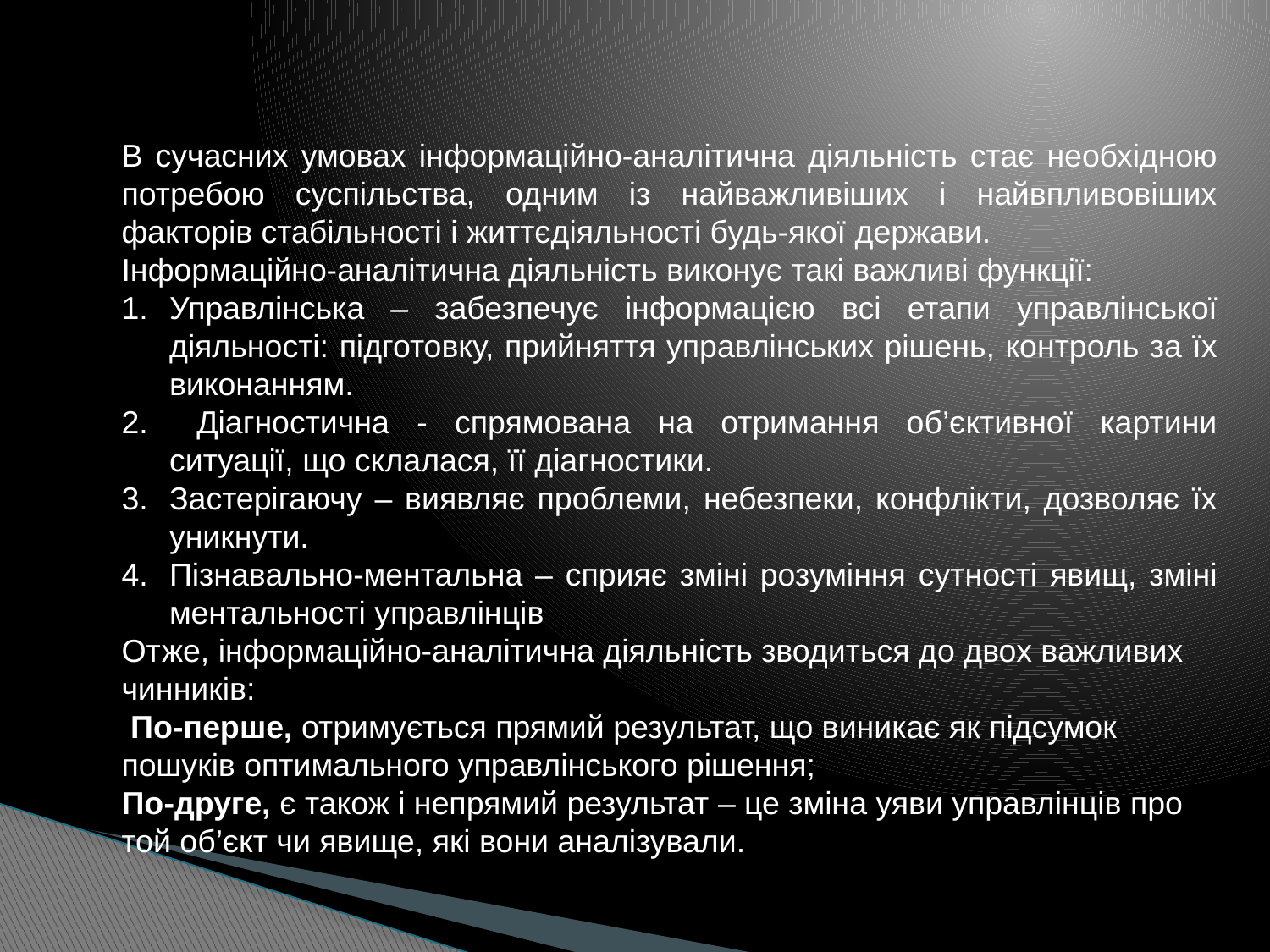

#
В сучасних умовах інформаційно-аналітична діяльність стає необхідною потребою суспільства, одним із найважливіших і найвпливовіших факторів стабільності і життєдіяльності будь-якої держави.
Інформаційно-аналітична діяльність виконує такі важливі функції:
Управлінська – забезпечує інформацією всі етапи управлінської діяльності: підготовку, прийняття управлінських рішень, контроль за їх виконанням.
 Діагностична - спрямована на отримання об’єктивної картини ситуації, що склалася, її діагностики.
Застерігаючу – виявляє проблеми, небезпеки, конфлікти, дозволяє їх уникнути.
Пізнавально-ментальна – сприяє зміні розуміння сутності явищ, зміні ментальності управлінців
Отже, інформаційно-аналітична діяльність зводиться до двох важливих чинників:
 По-перше, отримується прямий результат, що виникає як підсумок пошуків оптимального управлінського рішення;
По-друге, є також і непрямий результат – це зміна уяви управлінців про той об’єкт чи явище, які вони аналізували.